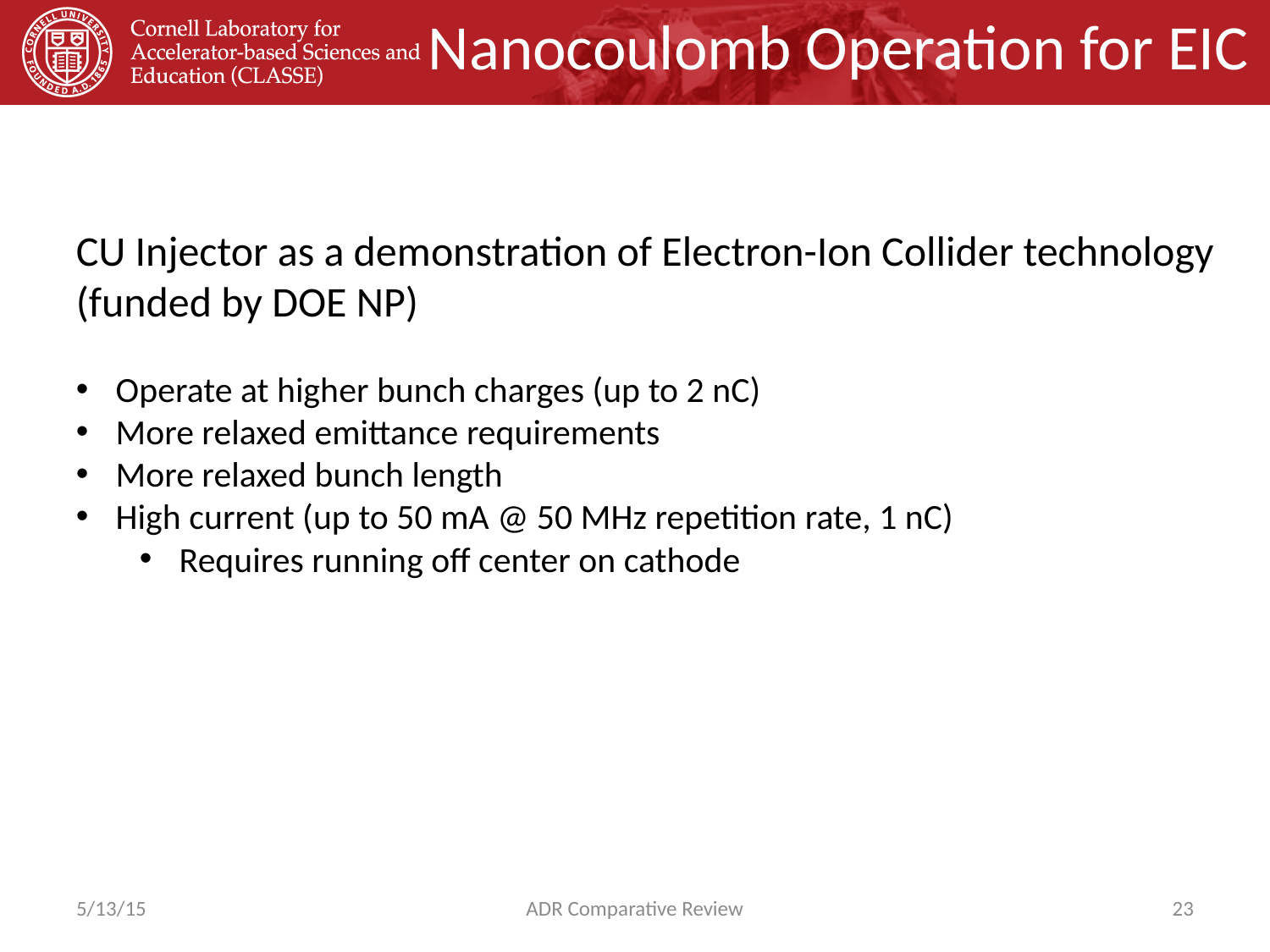

# Nanocoulomb Operation for EIC
CU Injector as a demonstration of Electron-Ion Collider technology (funded by DOE NP)

Operate at higher bunch charges (up to 2 nC)
More relaxed emittance requirements
More relaxed bunch length
High current (up to 50 mA @ 50 MHz repetition rate, 1 nC)
Requires running off center on cathode
5/13/15
ADR Comparative Review
23